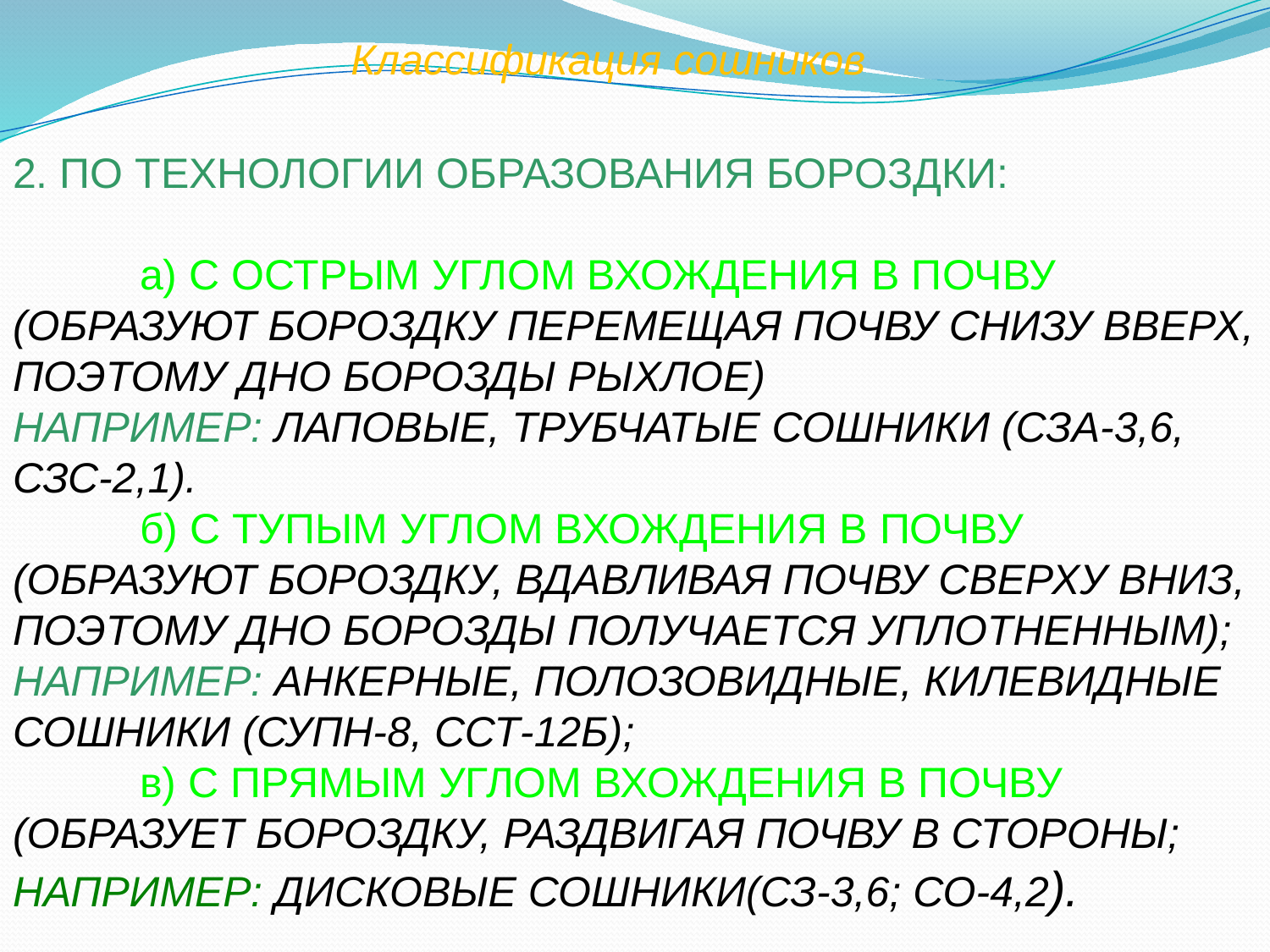

Классификация сошников
2. ПО ТЕХНОЛОГИИ ОБРАЗОВАНИЯ БОРОЗДКИ:

	а) С ОСТРЫМ УГЛОМ ВХОЖДЕНИЯ В ПОЧВУ (ОБРАЗУЮТ БОРОЗДКУ ПЕРЕМЕЩАЯ ПОЧВУ СНИЗУ ВВЕРХ, ПОЭТОМУ ДНО БОРОЗДЫ РЫХЛОЕ)
НАПРИМЕР: ЛАПОВЫЕ, ТРУБЧАТЫЕ СОШНИКИ (СЗА-3,6, СЗС-2,1).
	б) С ТУПЫМ УГЛОМ ВХОЖДЕНИЯ В ПОЧВУ (ОБРАЗУЮТ БОРОЗДКУ, ВДАВЛИВАЯ ПОЧВУ СВЕРХУ ВНИЗ, ПОЭТОМУ ДНО БОРОЗДЫ ПОЛУЧАЕТСЯ УПЛОТНЕННЫМ);
НАПРИМЕР: АНКЕРНЫЕ, ПОЛОЗОВИДНЫЕ, КИЛЕВИДНЫЕ СОШНИКИ (СУПН-8, ССТ-12Б);
	в) С ПРЯМЫМ УГЛОМ ВХОЖДЕНИЯ В ПОЧВУ (ОБРАЗУЕТ БОРОЗДКУ, РАЗДВИГАЯ ПОЧВУ В СТОРОНЫ;
НАПРИМЕР: ДИСКОВЫЕ СОШНИКИ(СЗ-3,6; СО-4,2).